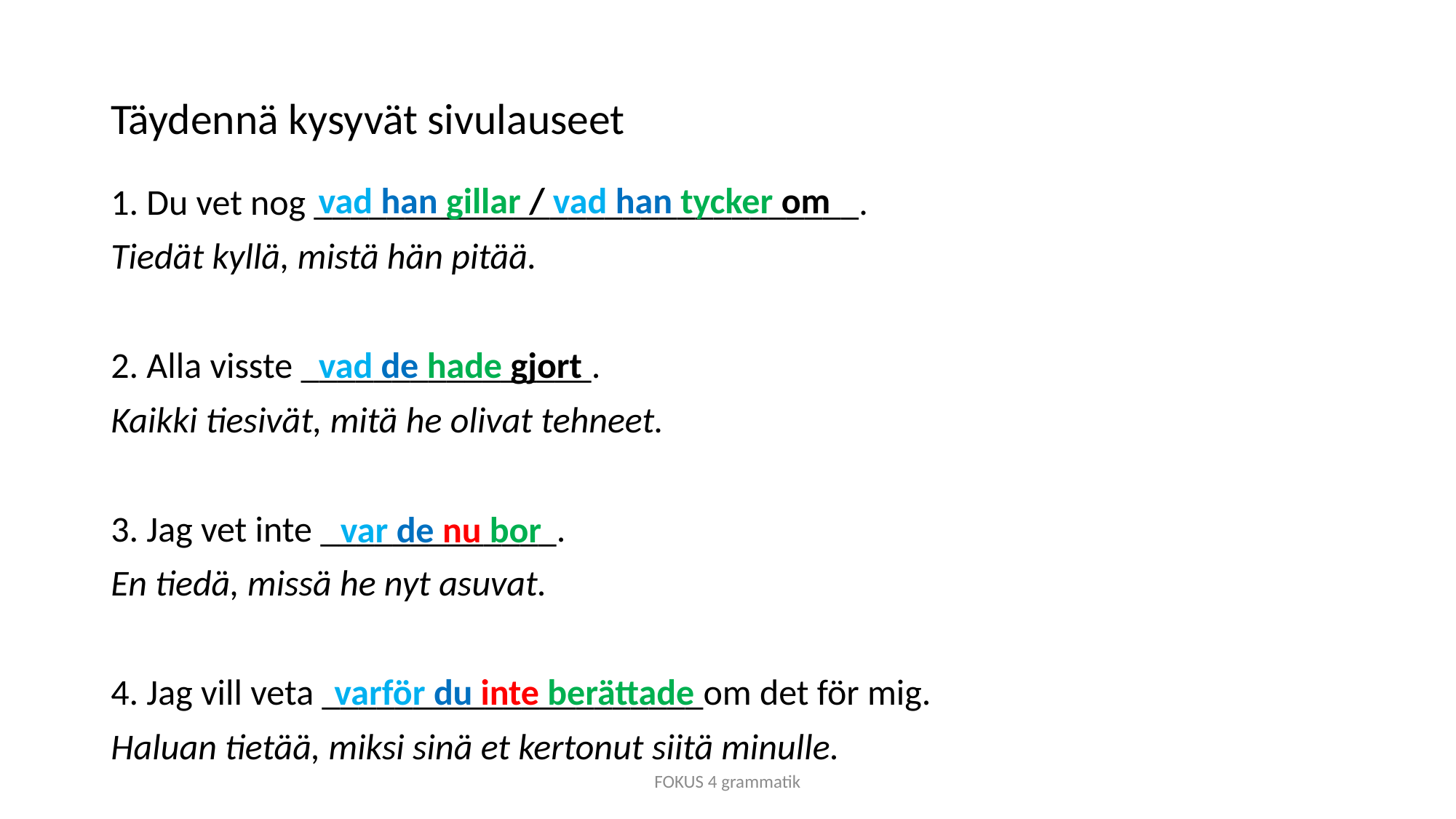

# Täydennä kysyvät sivulauseet
vad han gillar / vad han tycker om
1. Du vet nog ______________________________.
Tiedät kyllä, mistä hän pitää.

2. Alla visste ________________.
Kaikki tiesivät, mitä he olivat tehneet.

3. Jag vet inte _____________.
En tiedä, missä he nyt asuvat.

4. Jag vill veta _____________________om det för mig.
Haluan tietää, miksi sinä et kertonut siitä minulle.

vad de hade gjort
var de nu bor
varför du inte berättade
FOKUS 4 grammatik